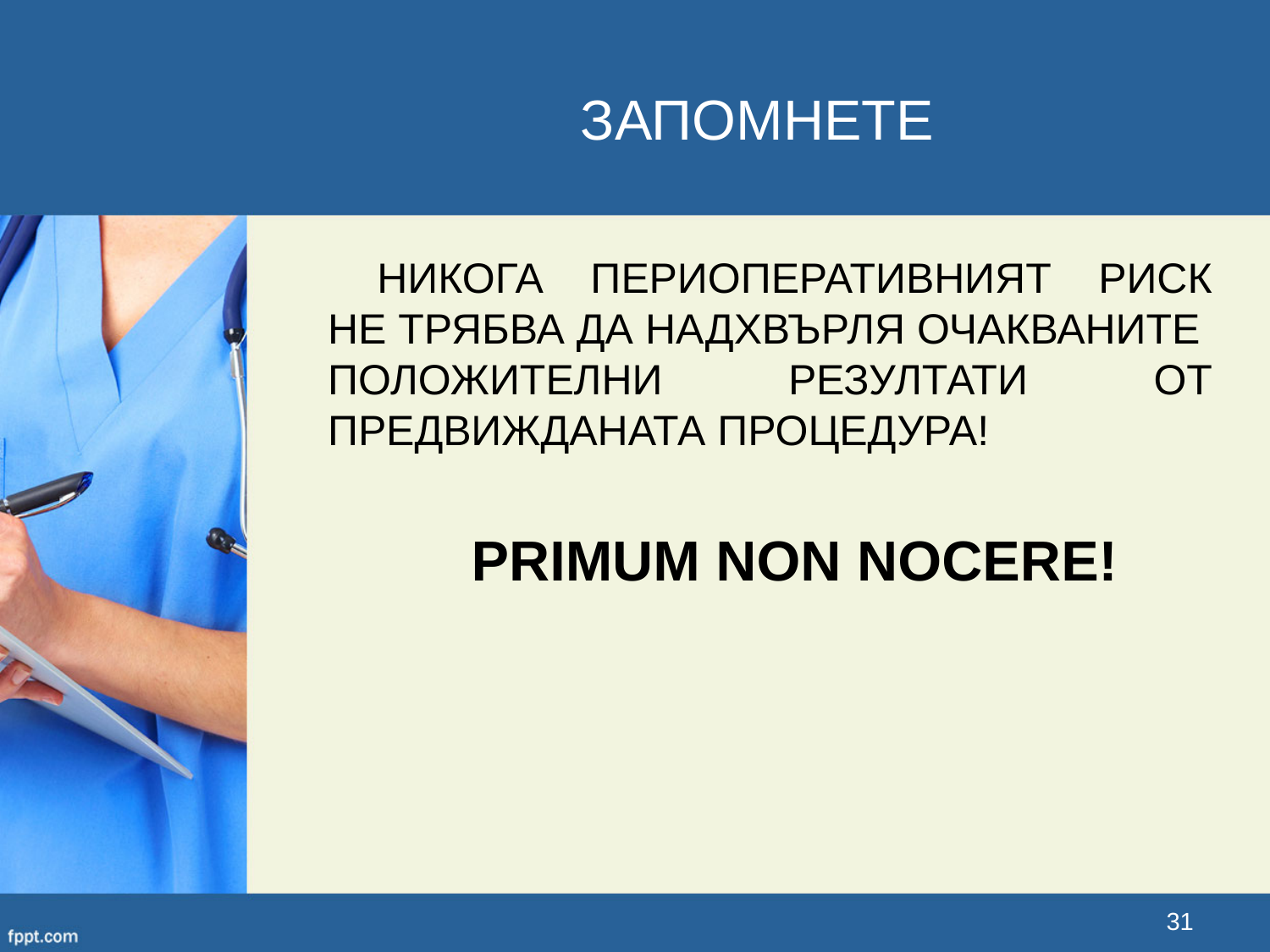

ЗАПОМНЕТЕ
НИКОГА ПЕРИОПЕРАТИВНИЯТ РИСК НЕ ТРЯБВА ДА НАДХВЪРЛЯ ОЧАКВАНИТЕ  ПОЛОЖИТЕЛНИ РЕЗУЛТАТИ ОТ ПРЕДВИЖДАНАТА ПРОЦЕДУРА!

PRIMUM NON NOCERE!
31